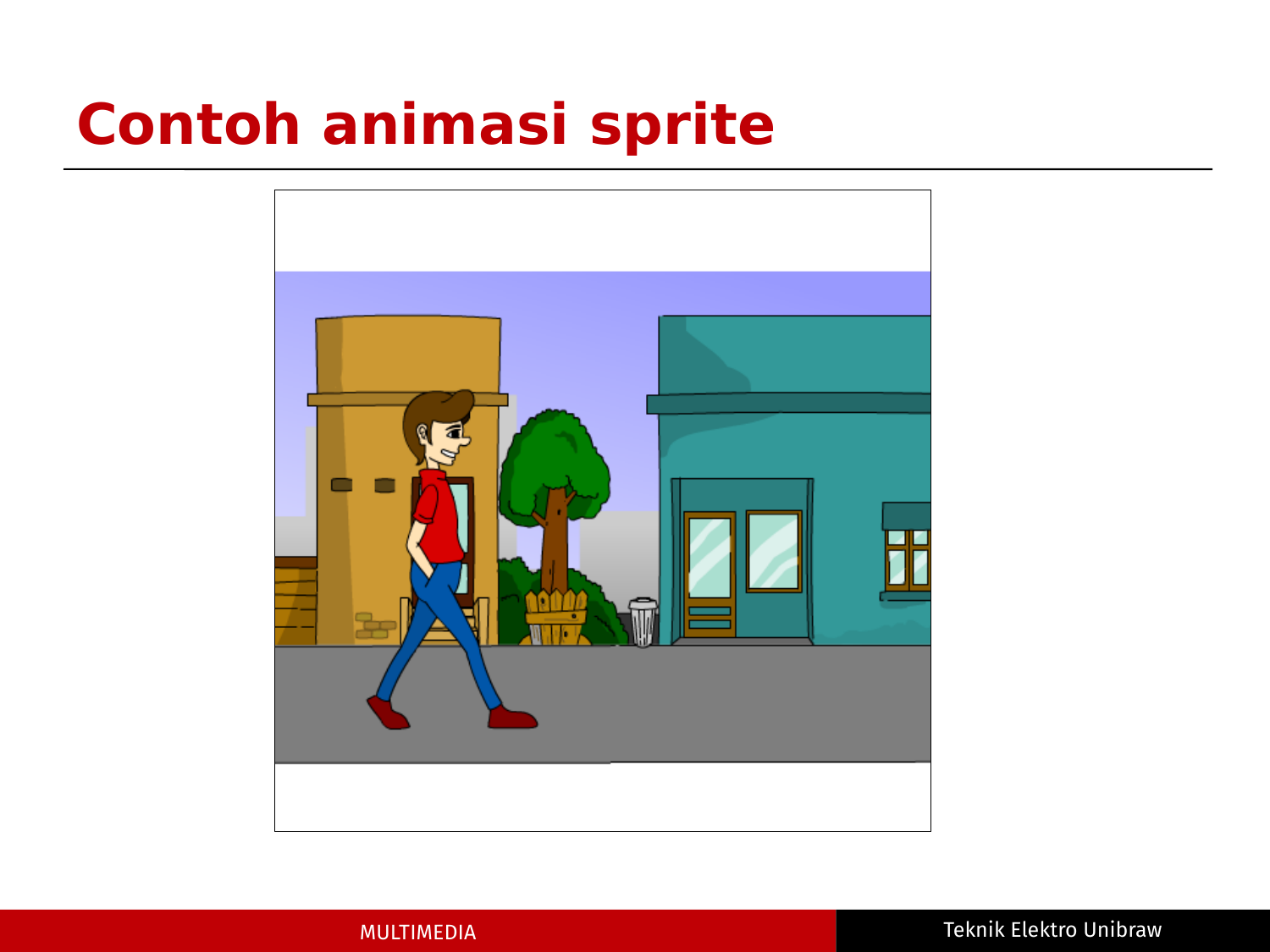

# Contoh animasi sprite
Teknik Elektro Unibraw